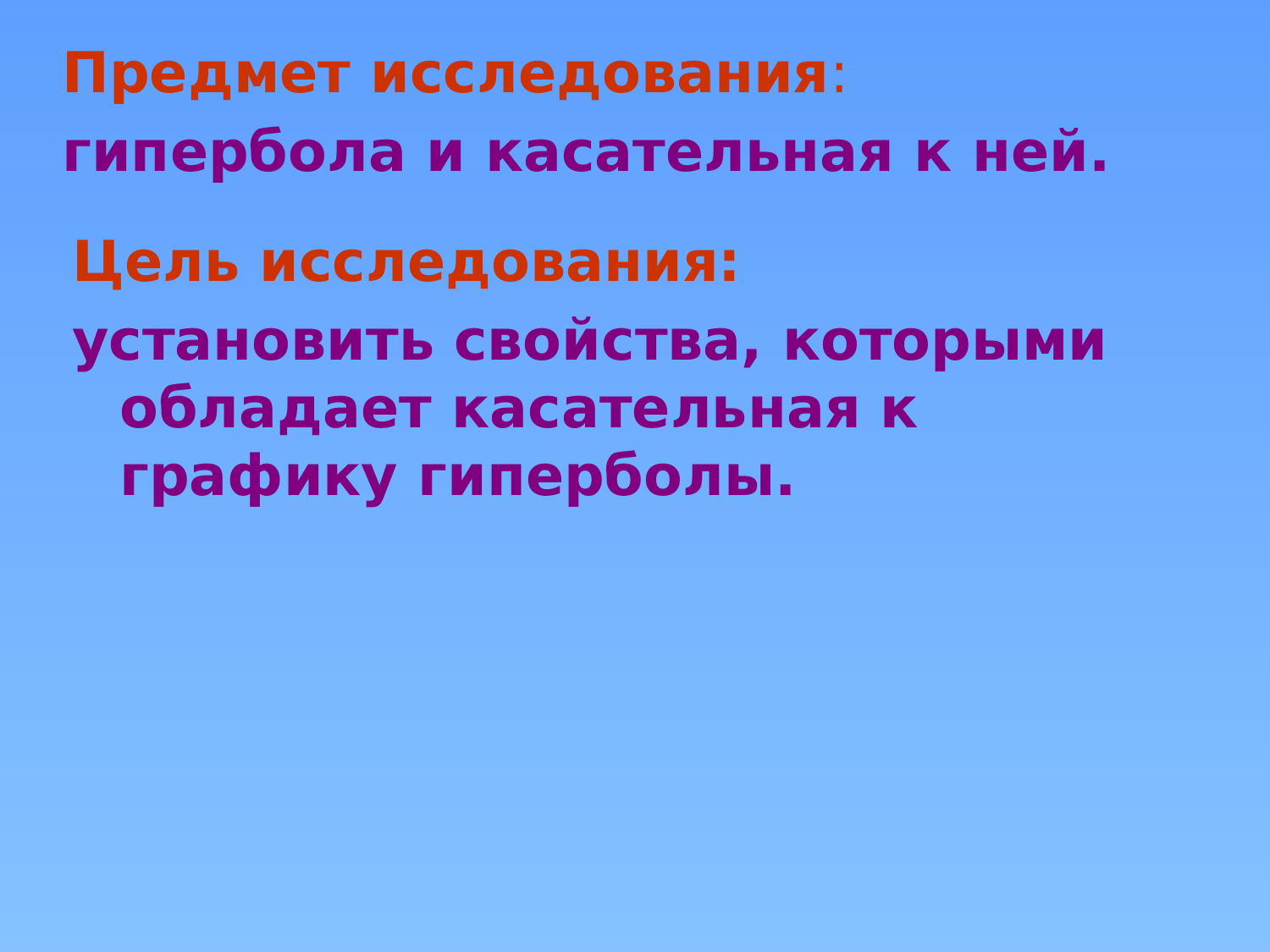

Предмет исследования:
гипербола и касательная к ней.

Цель исследования:
установить свойства, которыми обладает касательная к графику гиперболы.